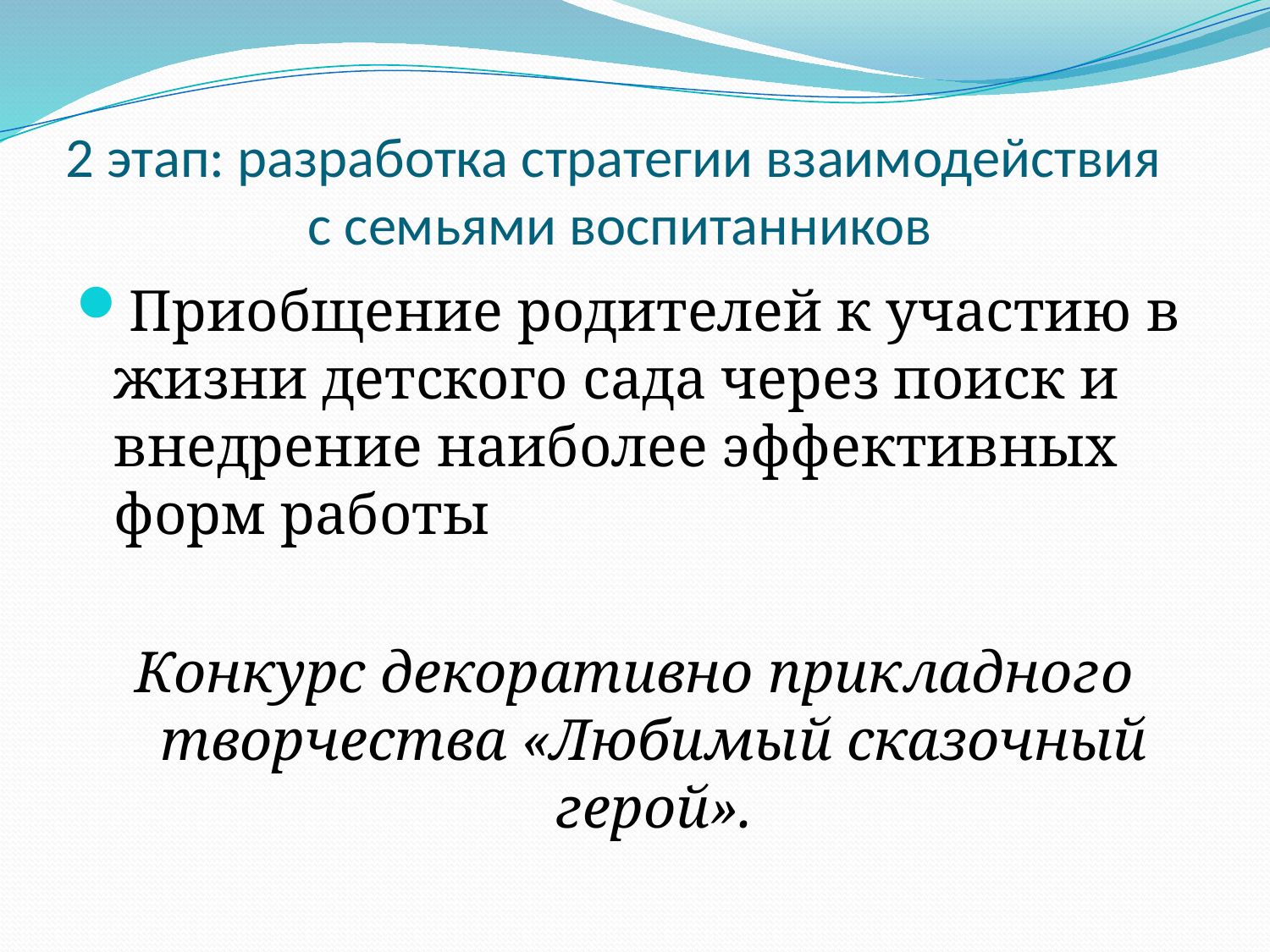

# 2 этап: разработка стратегии взаимодействия с семьями воспитанников
Приобщение родителей к участию в жизни детского сада через поиск и внедрение наиболее эффективных форм работы

Конкурс декоративно прикладного творчества «Любимый сказочный герой».